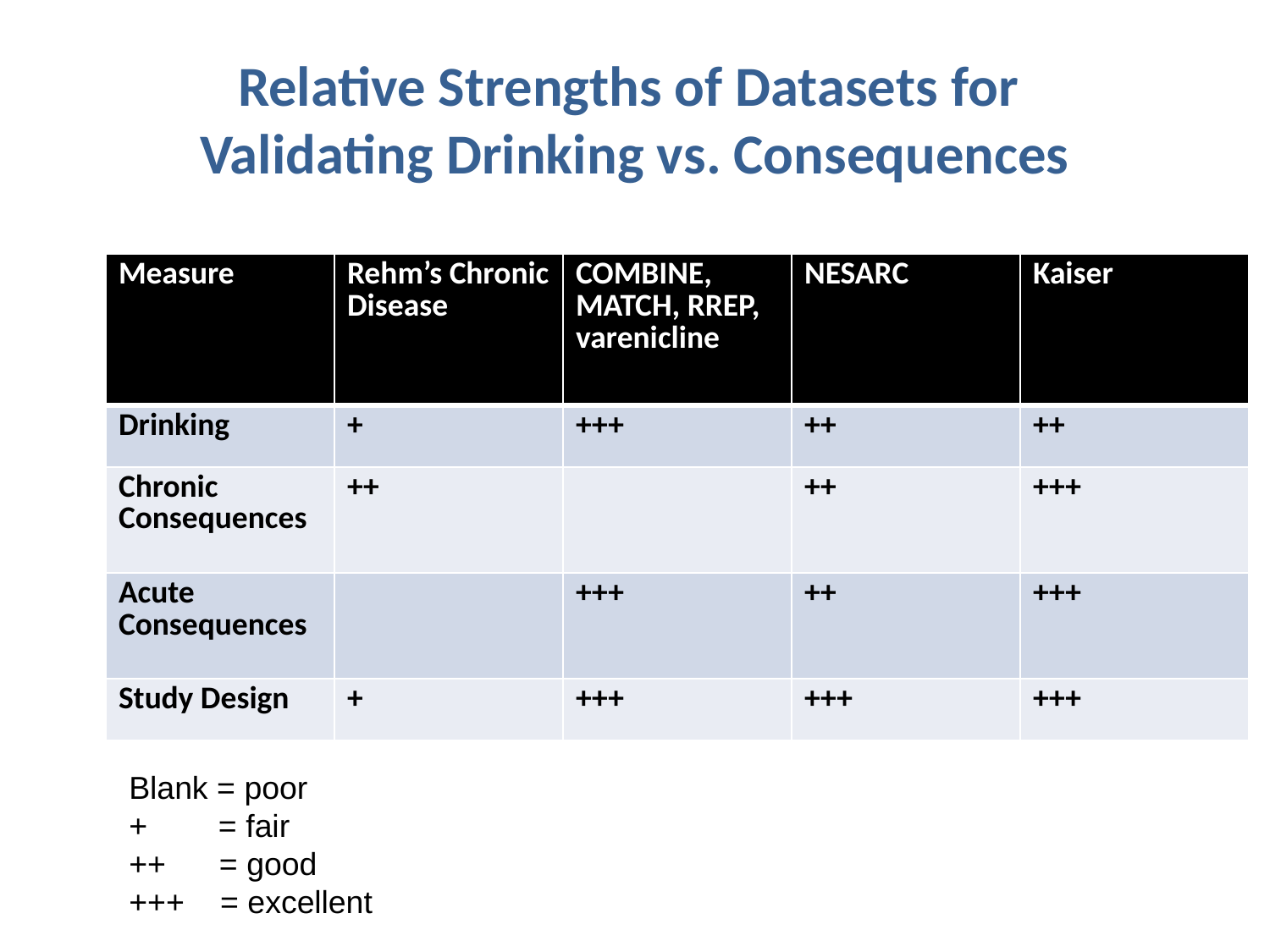

# Relative Strengths of Datasets for Validating Drinking vs. Consequences
| Measure | Rehm’s Chronic Disease | COMBINE, MATCH, RREP, varenicline | NESARC | Kaiser |
| --- | --- | --- | --- | --- |
| Drinking | + | +++ | ++ | ++ |
| Chronic Consequences | ++ |  | ++ | +++ |
| Acute Consequences |  | +++ | ++ | +++ |
| Study Design | + | +++ | +++ | +++ |
Blank = poor
+        = fair
++      = good
+++    = excellent